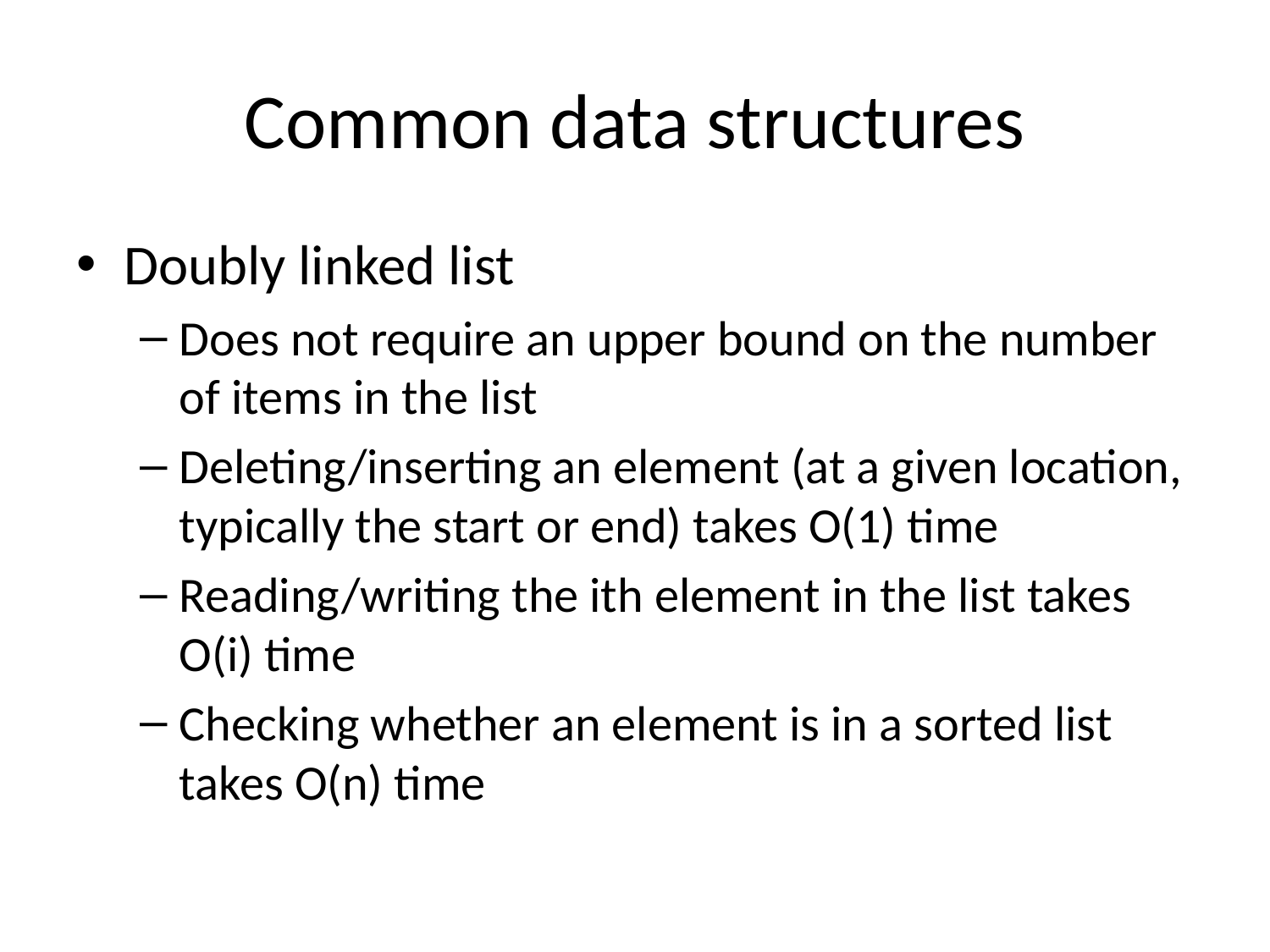

# Common data structures
Doubly linked list
Does not require an upper bound on the number of items in the list
Deleting/inserting an element (at a given location, typically the start or end) takes O(1) time
Reading/writing the ith element in the list takes O(i) time
Checking whether an element is in a sorted list takes O(n) time